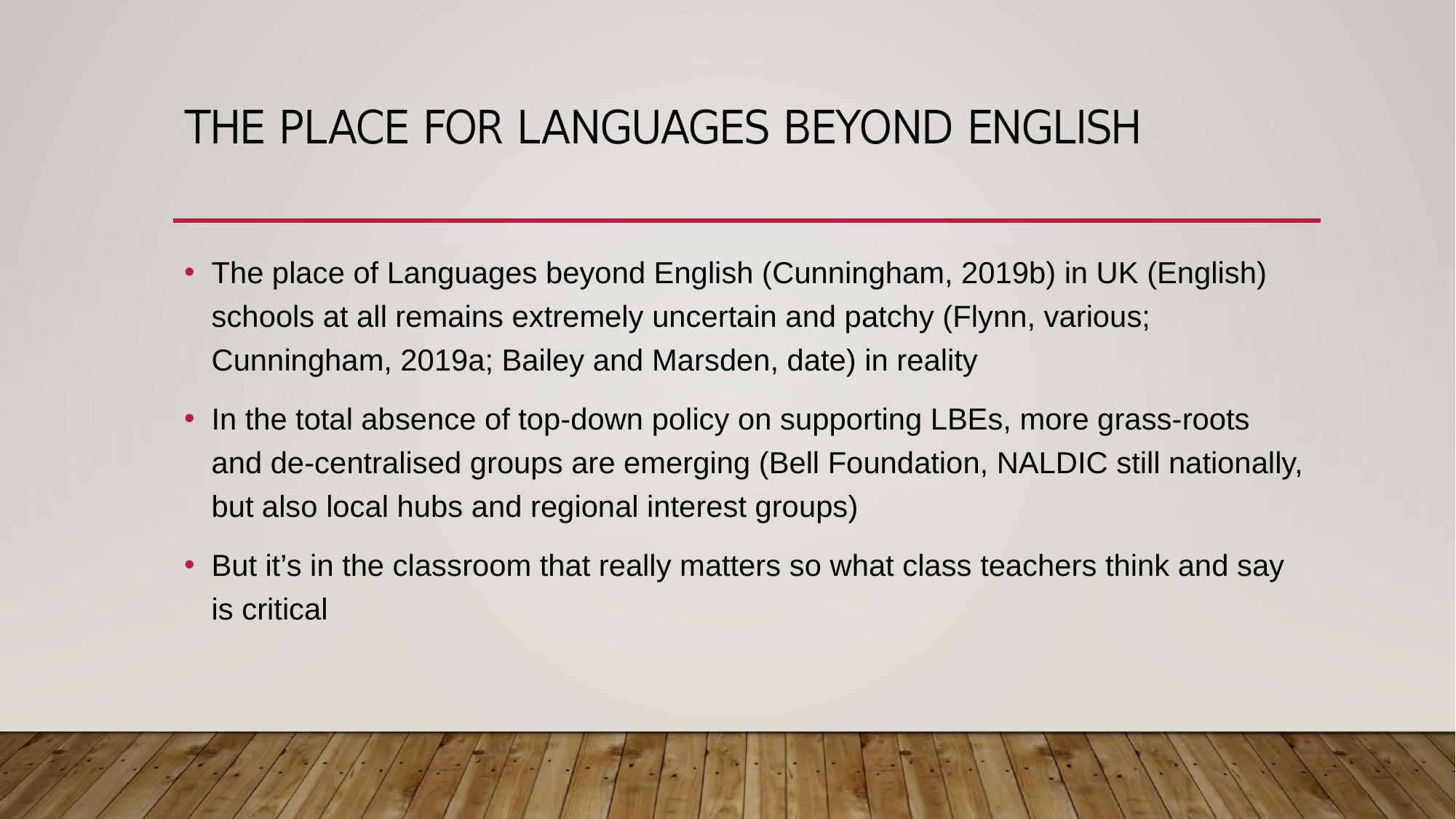

# The place for languages beyond english
The place of Languages beyond English (Cunningham, 2019b) in UK (English) schools at all remains extremely uncertain and patchy (Flynn, various; Cunningham, 2019a; Bailey and Marsden, date) in reality
In the total absence of top-down policy on supporting LBEs, more grass-roots and de-centralised groups are emerging (Bell Foundation, NALDIC still nationally, but also local hubs and regional interest groups)
But it’s in the classroom that really matters so what class teachers think and say is critical